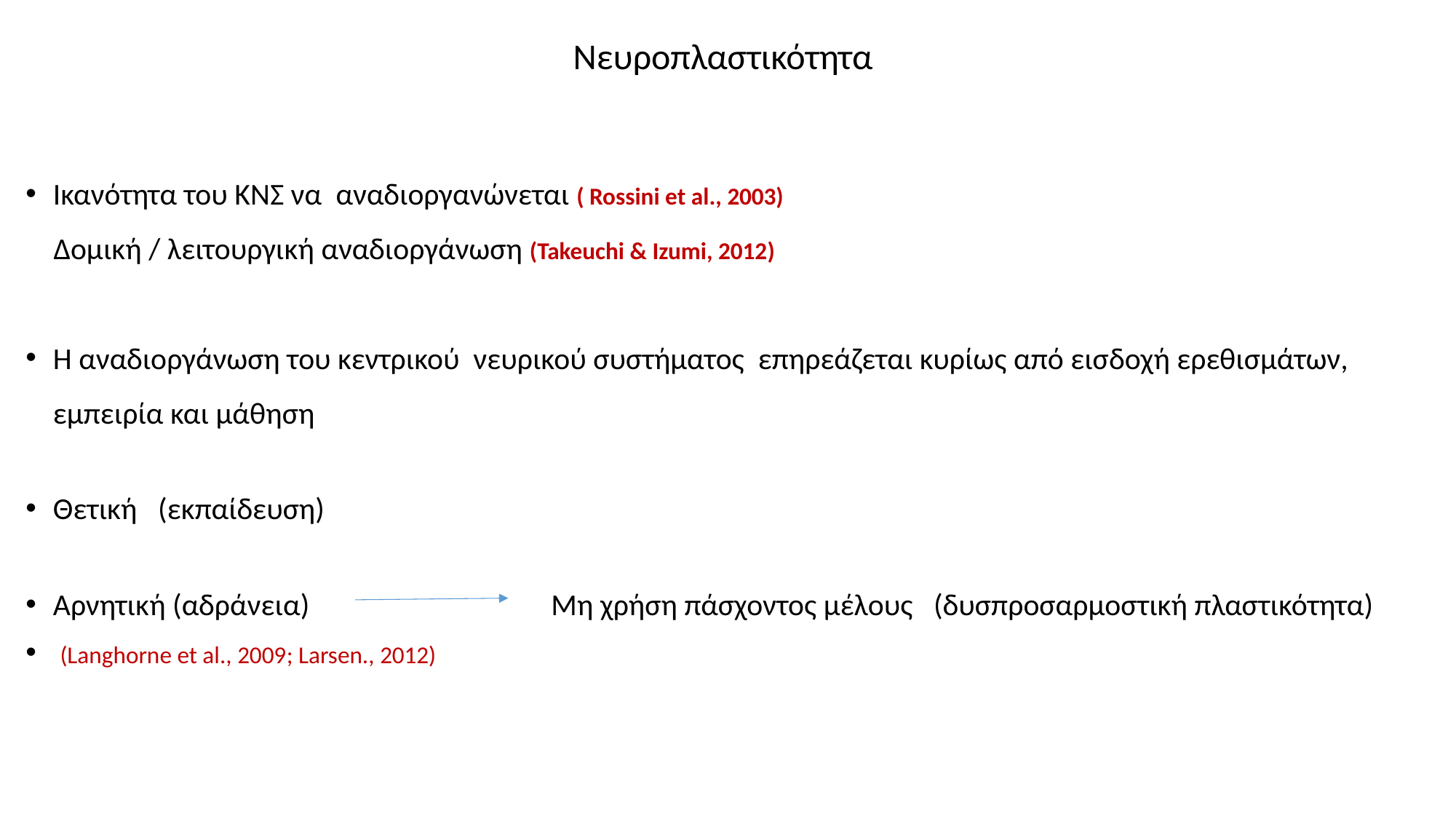

# Νευροπλαστικότητα

Ικανότητα του ΚΝΣ να  αναδιοργανώνεται ( Rossini et al., 2003)
    Δομική / λειτουργική αναδιοργάνωση (Takeuchi & Izumi, 2012)

Η αναδιοργάνωση του κεντρικού  νευρικού συστήματος  επηρεάζεται κυρίως από εισδοχή ερεθισμάτων, εμπειρία και μάθηση

Θετική   (εκπαίδευση)

Αρνητική (αδράνεια)                                   Μη χρήση πάσχοντος μέλους   (δυσπροσαρμοστική πλαστικότητα)
 (Langhorne et al., 2009; Larsen., 2012)